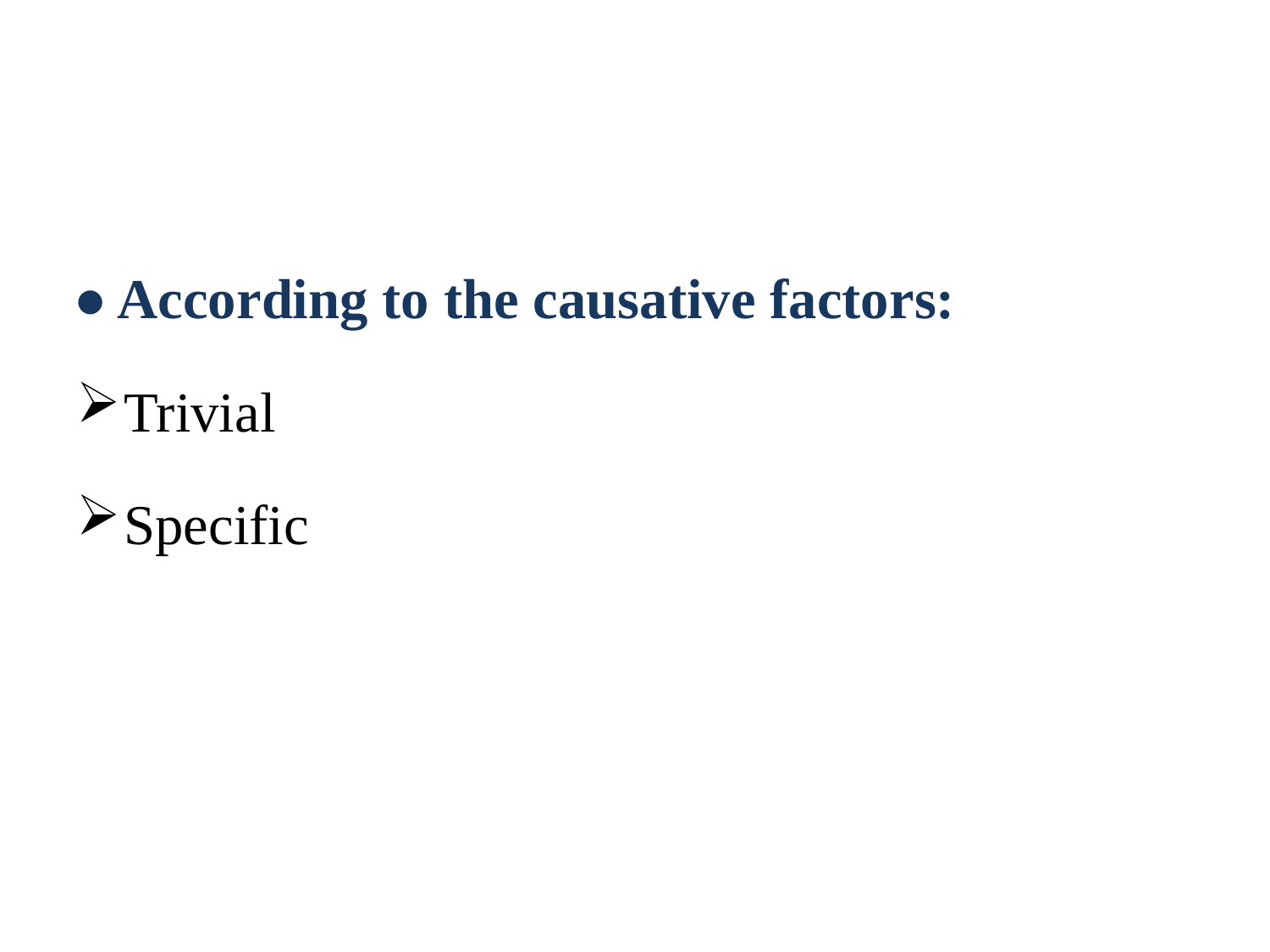

#
• According to the causative factors:
Trivial
Specific